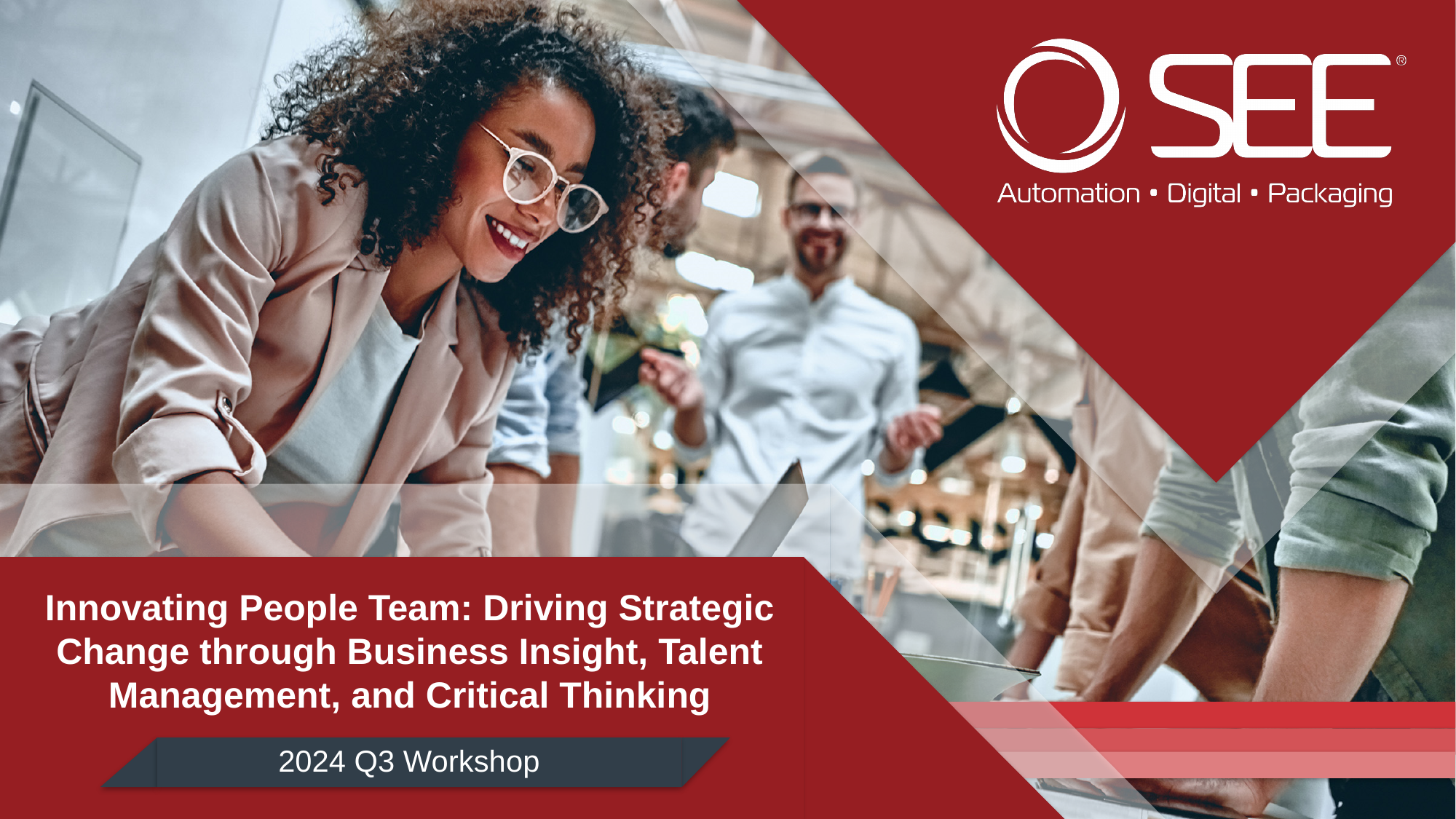

# Innovating People Team: Driving Strategic Change through Business Insight, Talent Management, and Critical Thinking
2024 Q3 Workshop